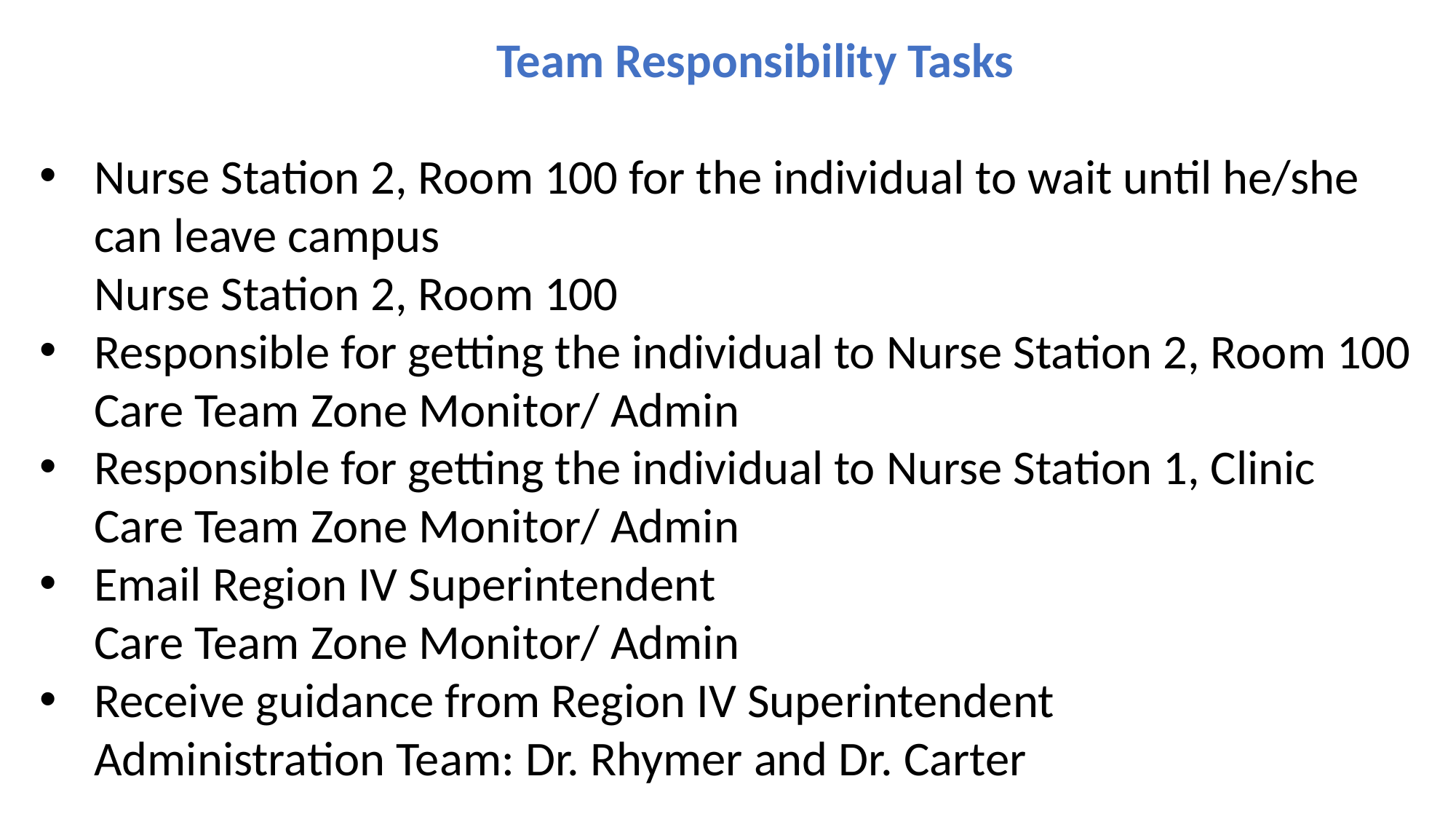

Team Responsibility Tasks

Nurse Station 2, Room 100 for the individual to wait until he/she can leave campus
     Nurse Station 2, Room 100
Responsible for getting the individual to Nurse Station 2, Room 100
Care Team Zone Monitor/ Admin
Responsible for getting the individual to Nurse Station 1, Clinic
     Care Team Zone Monitor/ Admin
Email Region IV Superintendent
Care Team Zone Monitor/ Admin
Receive guidance from Region IV Superintendent
     Administration Team: Dr. Rhymer and Dr. Carter